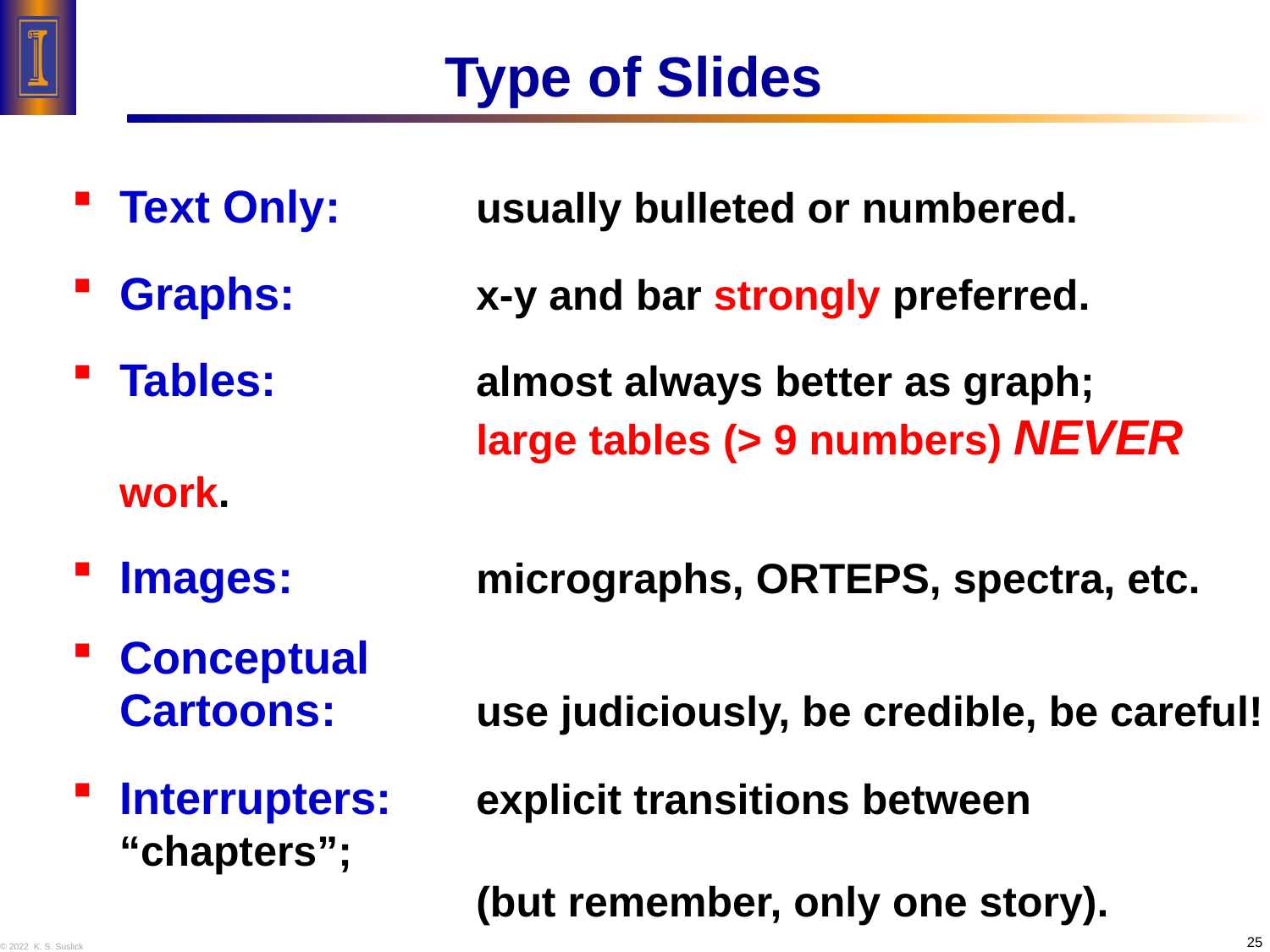

# Type of Slides
Text Only:  	usually bulleted or numbered.
Graphs:  	x-y and bar strongly preferred.
Tables:   	almost always better as graph;
	large tables (> 9 numbers) NEVER work.
Images:  	micrographs, ORTEPS, spectra, etc.
Conceptual
Cartoons:   	use judiciously, be credible, be careful!
Interrupters:	explicit transitions between “chapters”;
	(but remember, only one story).

25